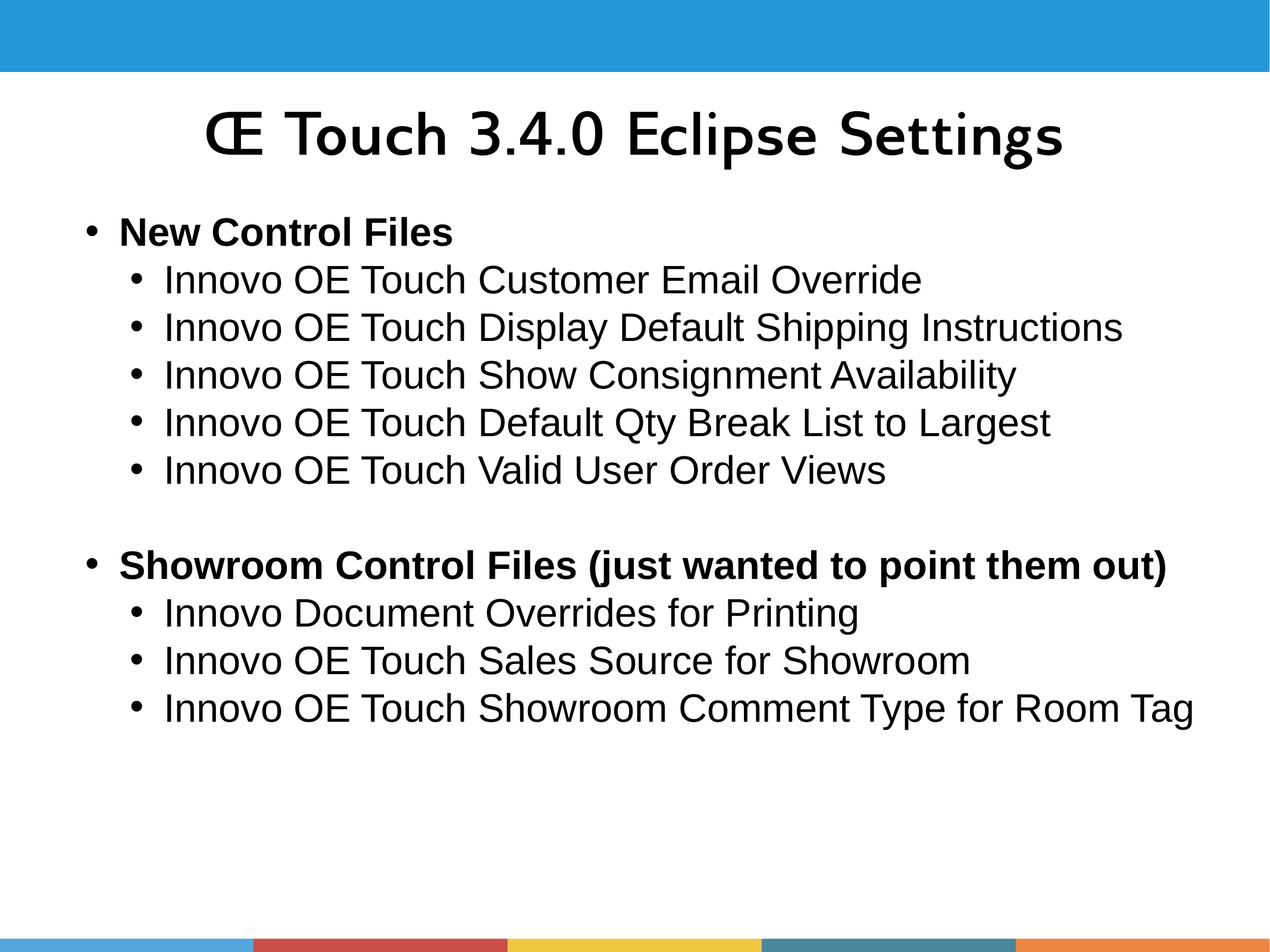

OE Touch 3.4.0 Eclipse Settings
New Control Files
Innovo OE Touch Customer Email Override
Innovo OE Touch Display Default Shipping Instructions
Innovo OE Touch Show Consignment Availability
Innovo OE Touch Default Qty Break List to Largest
Innovo OE Touch Valid User Order Views

Showroom Control Files (just wanted to point them out)
Innovo Document Overrides for Printing
Innovo OE Touch Sales Source for Showroom
Innovo OE Touch Showroom Comment Type for Room Tag